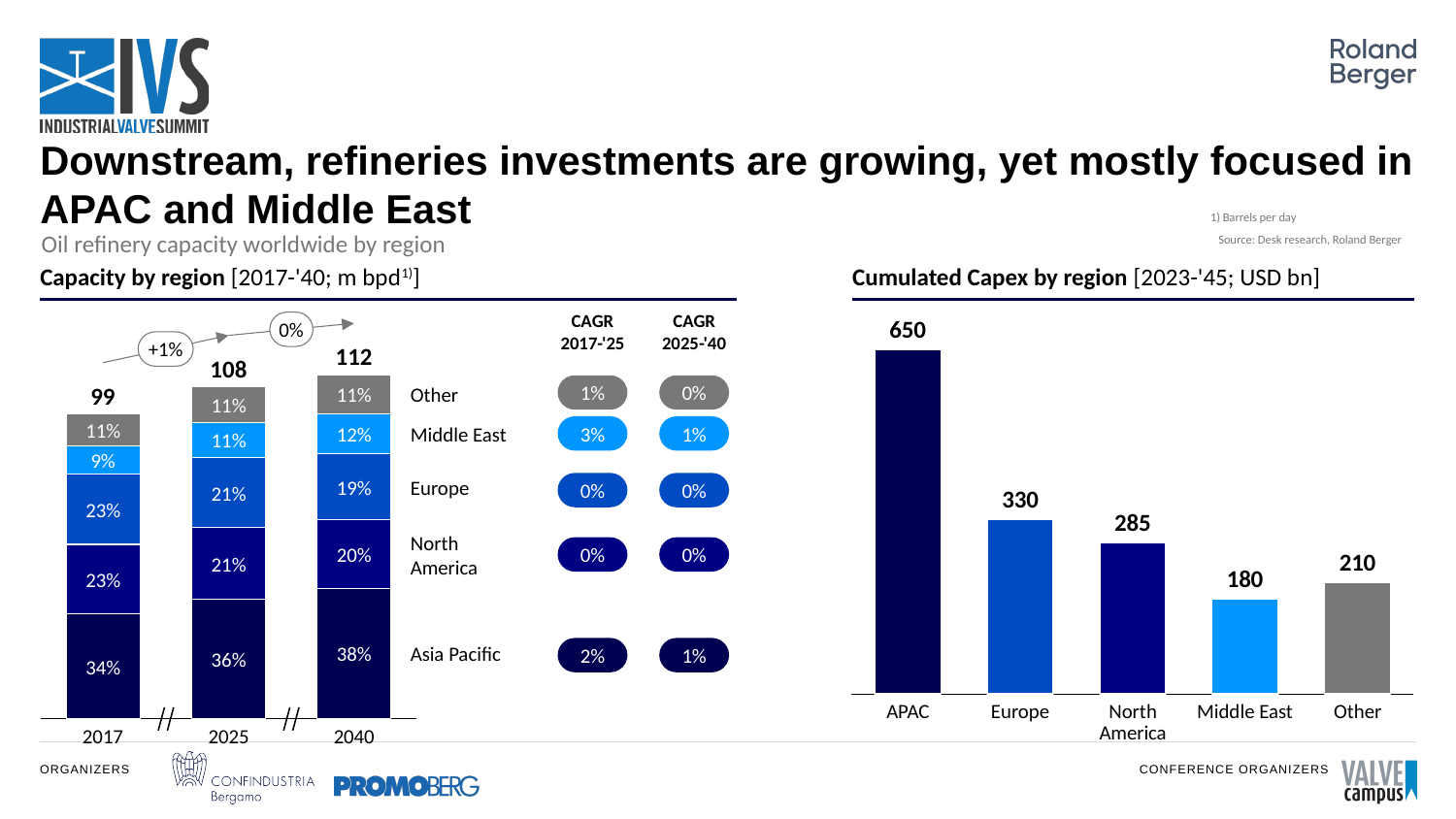

# Downstream, refineries investments are growing, yet mostly focused in APAC and Middle East
1) Barrels per day
Oil refinery capacity worldwide by region
Source: Desk research, Roland Berger
Cumulated Capex by region [2023-'45; USD bn]
Capacity by region [2017-'40; m bpd1)]

### Chart

| Category |  |
|---|---|
CAGR 2017-'25
CAGR 2025-'40
1%
0%
3%
1%
0%
0%
0%
0%
2%
1%
0%
+1%
112
108

### Chart

| Category |  |  |  |  |  |
|---|---|---|---|---|---|
11%
Other
99
11%
11%
12%
Middle East
11%
9%
19%
Europe
21%
23%
North
America
20%
21%
23%
38%
Asia Pacific
36%
34%
APAC
Europe
North America
Middle East
Other

2017
2025
2040